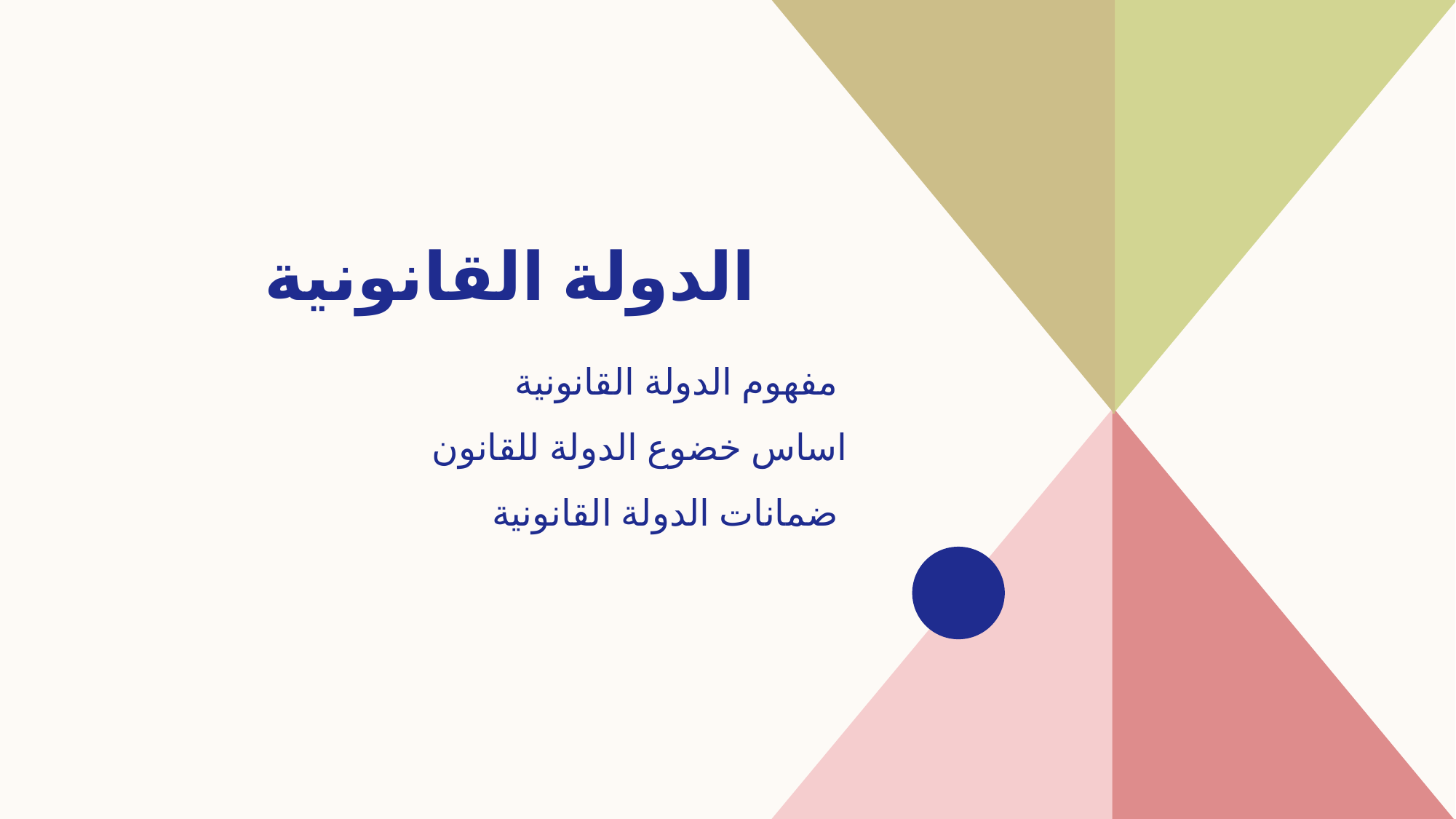

# الدولة القانونية
مفهوم الدولة القانونية
اساس خضوع الدولة للقانون​
ضمانات الدولة القانونية
​